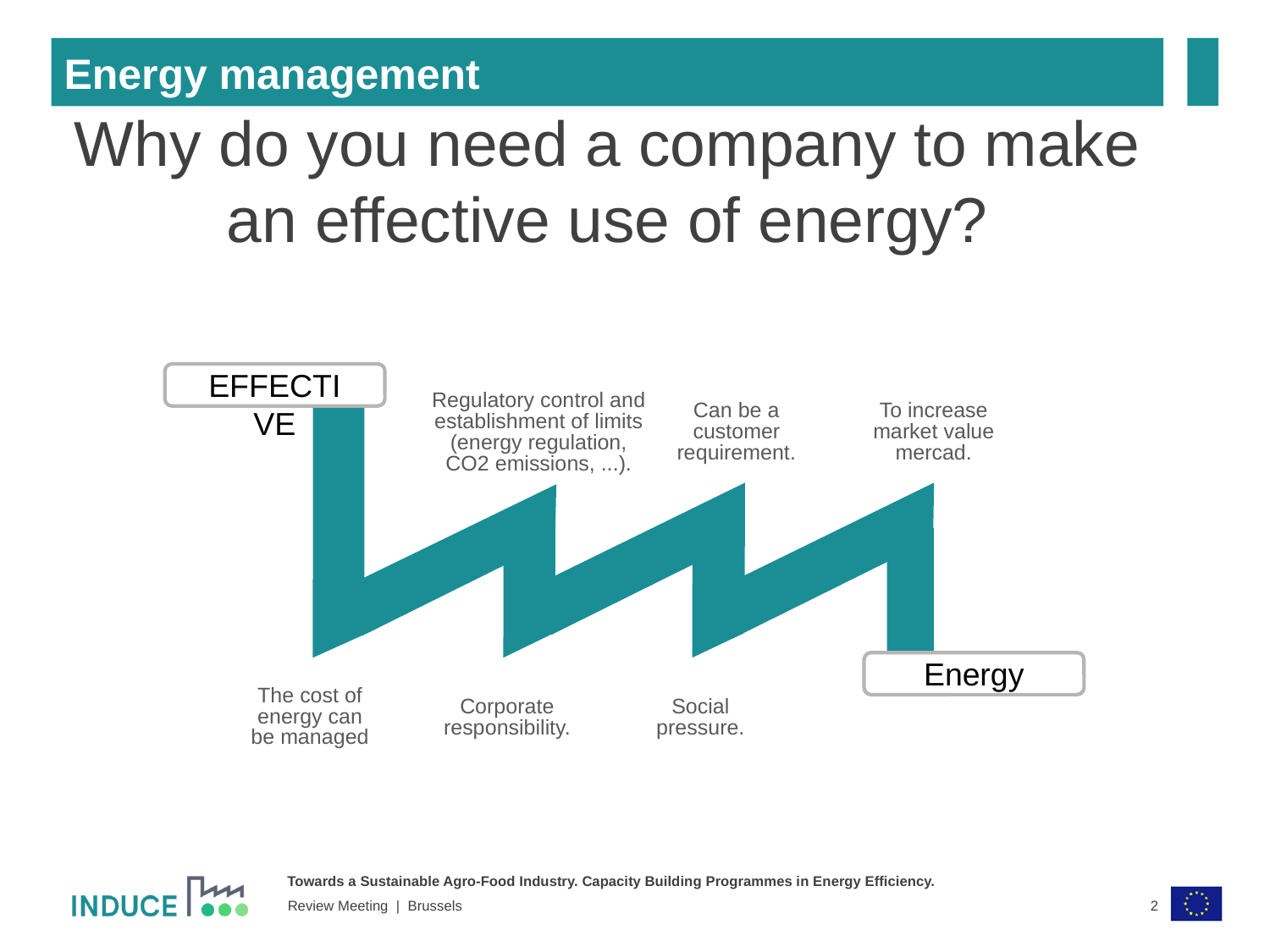

Energy management
Why do you need a company to make an effective use of energy?
Effective

Regulatory control and establishment of limits (energy regulation, CO2 emissions, ...).
To increase market value mercad.
Can be a customer requirement.

Energy

The cost of energy can be managed
Corporate responsibility.
Social pressure.
2
Review Meeting  |  Brussels